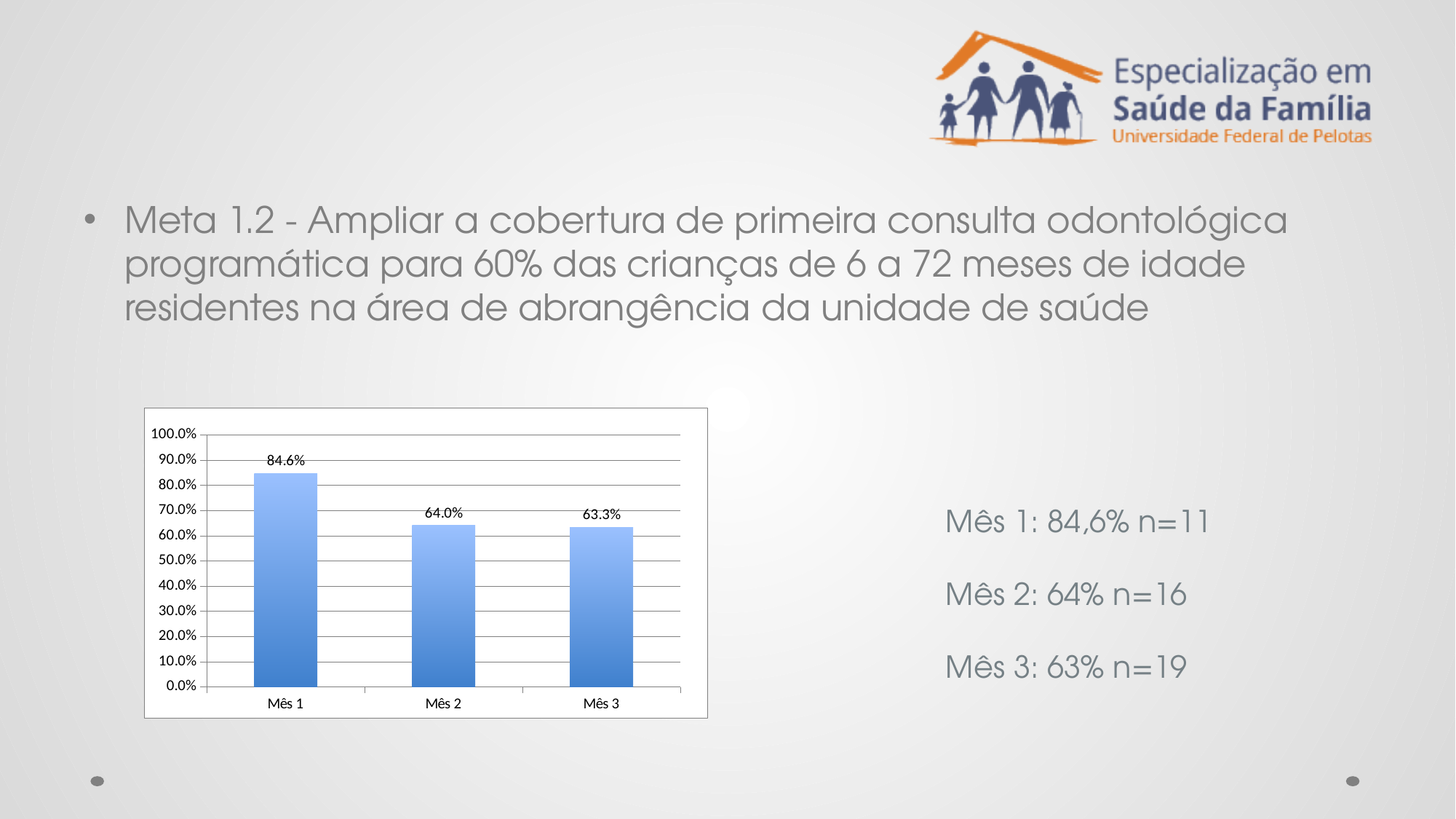

#
Meta 1.2 - Ampliar a cobertura de primeira consulta odontológica programática para 60% das crianças de 6 a 72 meses de idade residentes na área de abrangência da unidade de saúde

### Chart

| Category | Proporção de crianças de 6 a 72 meses com primeira consulta odontológica |
|---|---|
| Mês 1 | 0.846153846153846 |
| Mês 2 | 0.64 |
| Mês 3 | 0.633333333333333 |
Mês 1: 84,6% n=11

Mês 2: 64% n=16

Mês 3: 63% n=19